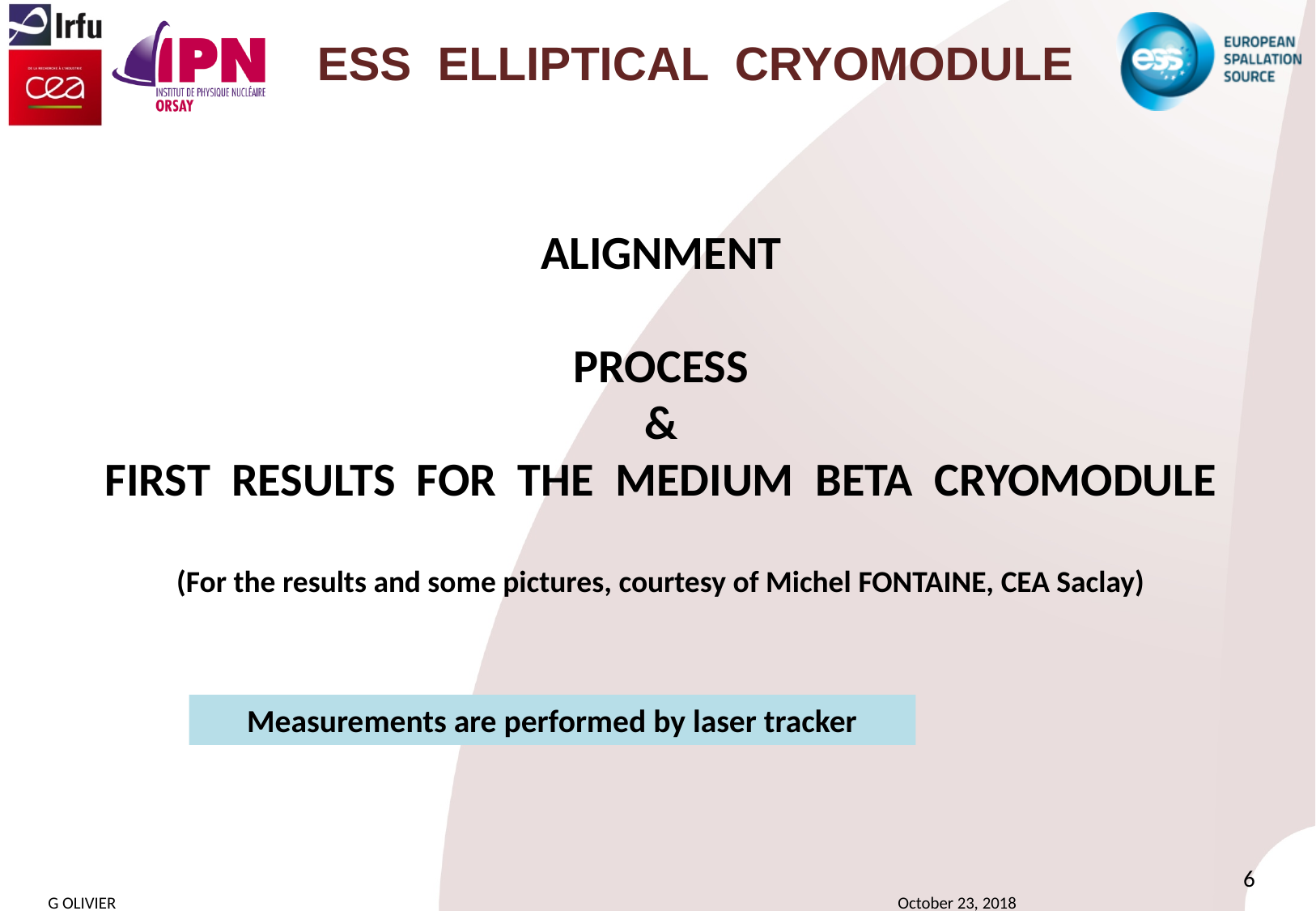

# ESS  elliptical  cryomodule
ALIGNMENT

PROCESS
&
FIRST  RESULTS  FOR  THE  MEDIUM  BETA  CRYOMODULE

(For the results and some pictures, courtesy of Michel FONTAINE, CEA Saclay)
Measurements are performed by laser tracker